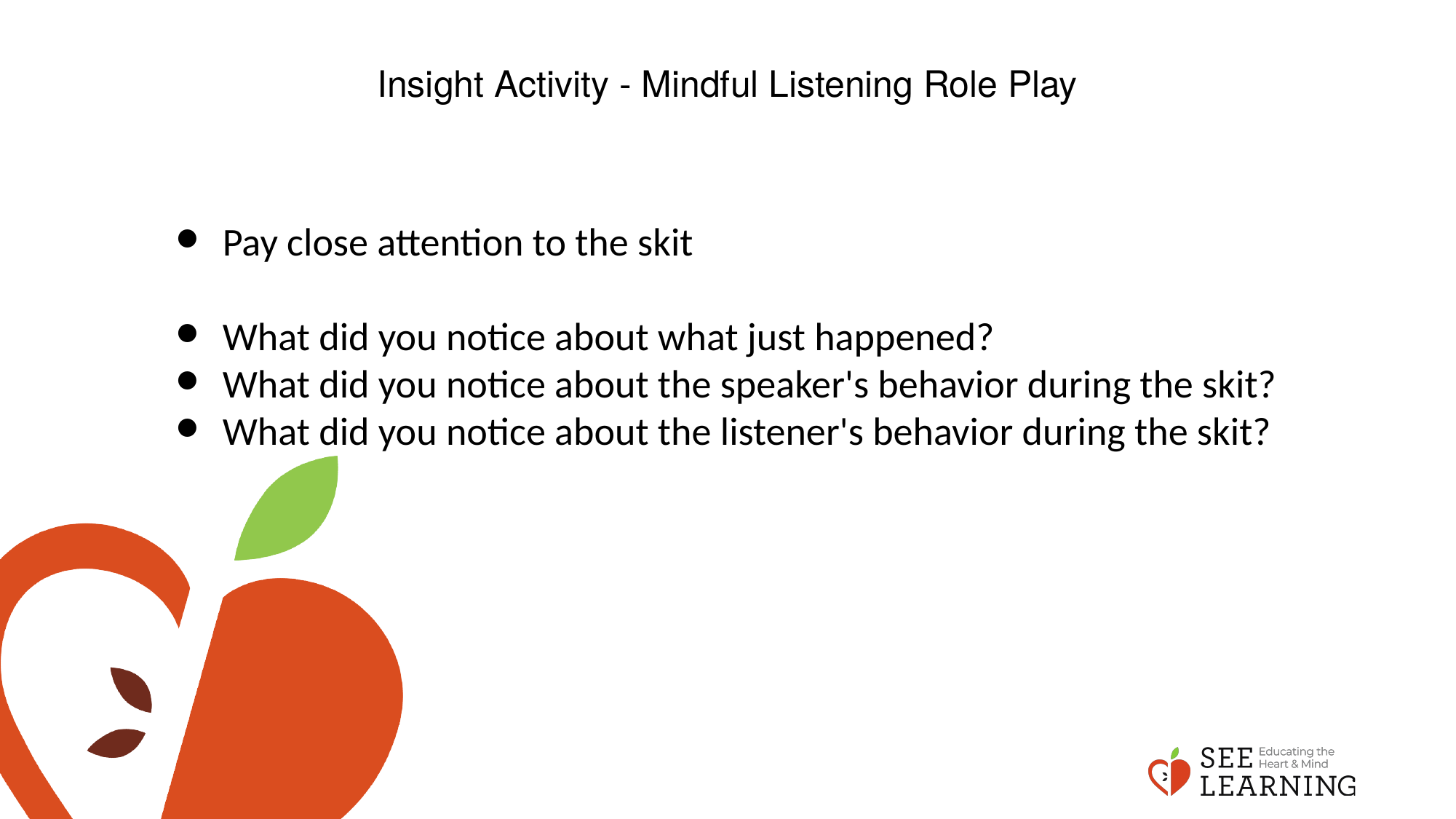

# Insight Activity - Mindful Listening Role Play
Pay close attention to the skit

What did you notice about what just happened?
What did you notice about the speaker's behavior during the skit?
What did you notice about the listener's behavior during the skit?